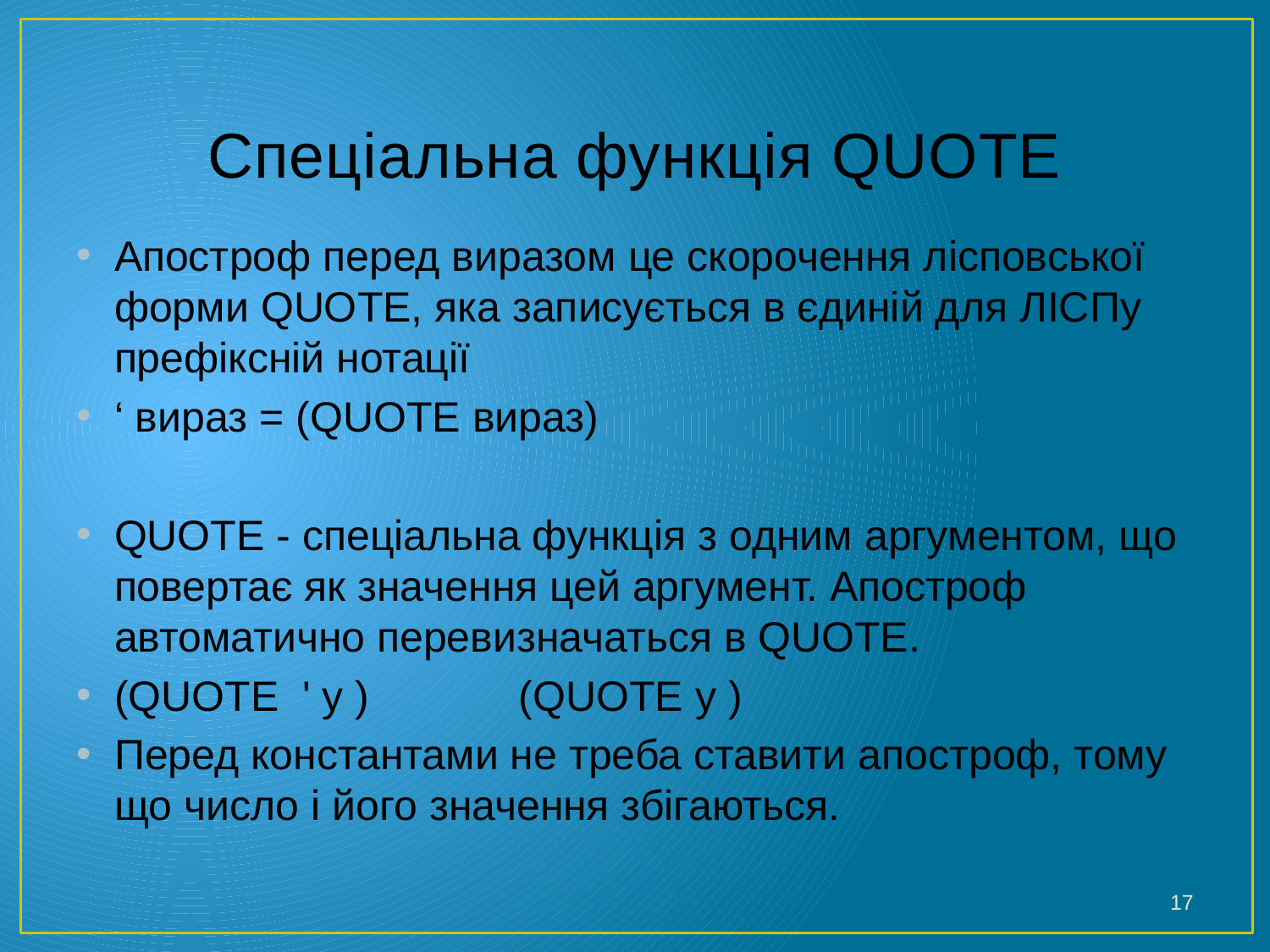

# Спеціальна функція QUOTE
Апостроф перед виразом це скорочення лісповської форми QUOTE, яка записується в єдиній для ЛІСПу префіксній нотації
‘ вираз = (QUOTE вираз)

QUOTE - спеціальна функція з одним аргументом, що повертає як значення цей аргумент. Апостроф автоматично перевизначаться в QUOTE.
(QUOTE  ' y )	  (QUOTE y )
Перед константами не треба ставити апостроф, тому що число і його значення збігаються.

17